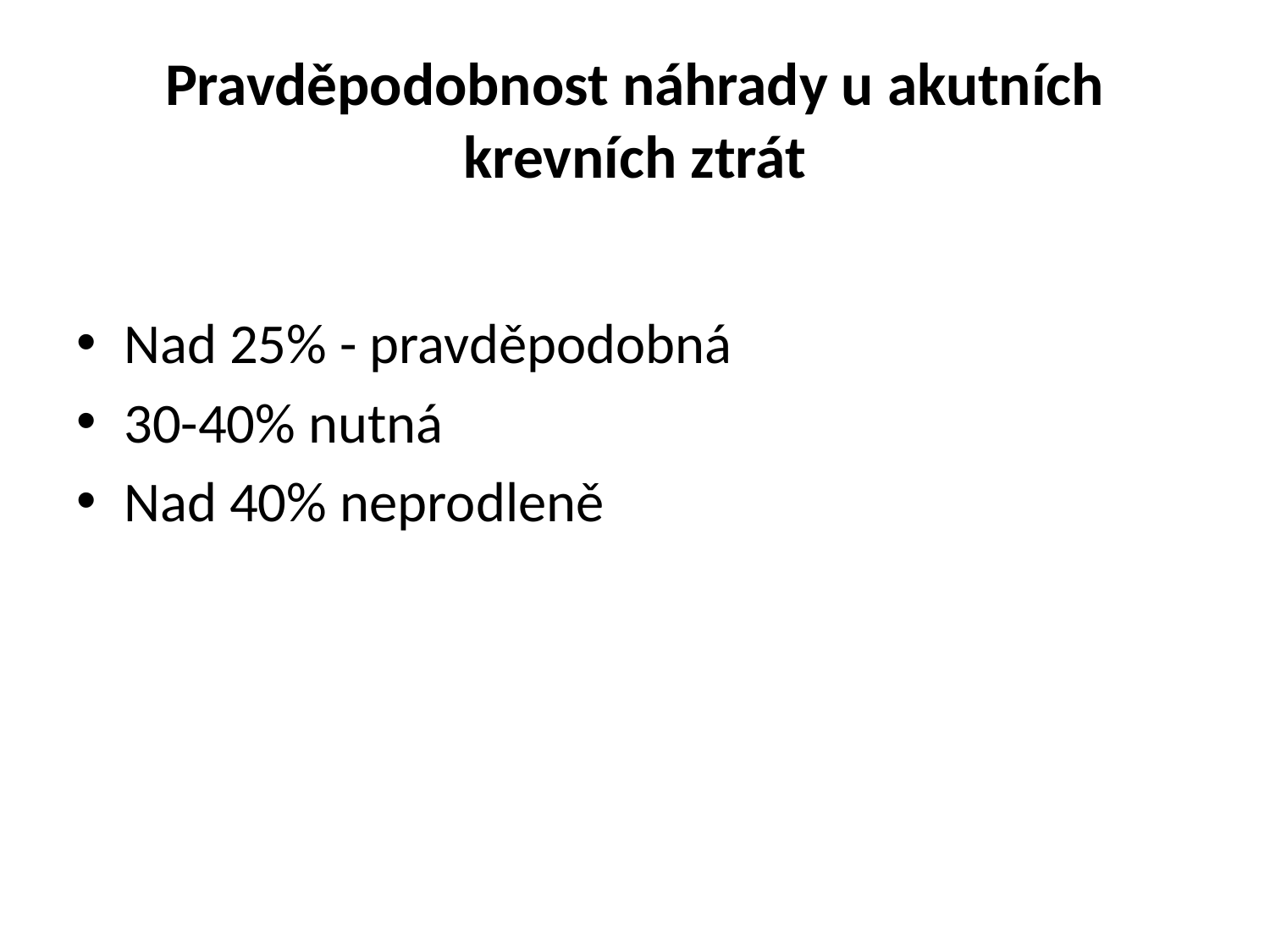

# Pravděpodobnost náhrady u akutních krevních ztrát

Nad 25% - pravděpodobná
30-40% nutná
Nad 40% neprodleně